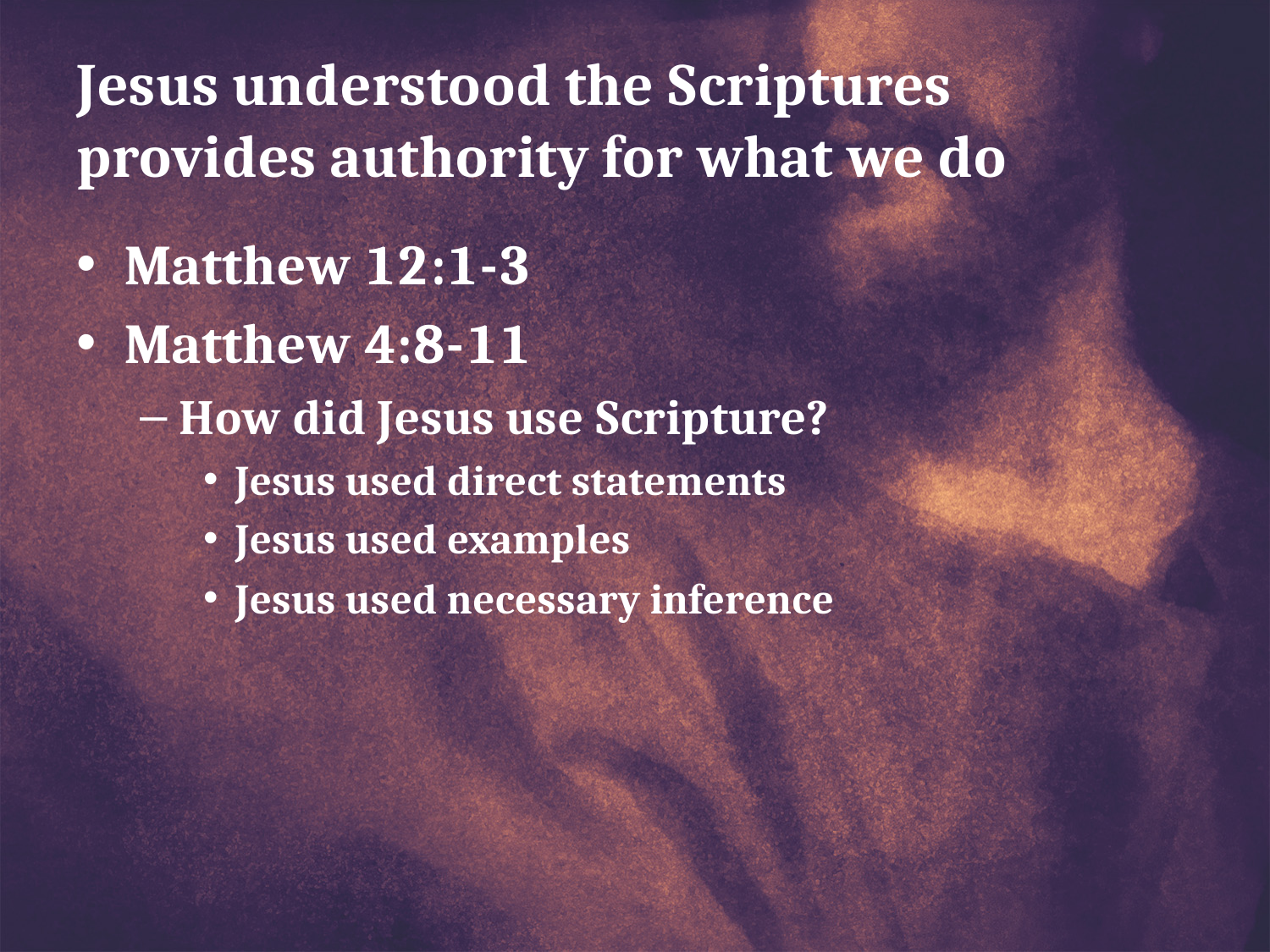

# Jesus understood the Scriptures provides authority for what we do
Matthew 12:1-3
Matthew 4:8-11
How did Jesus use Scripture?
Jesus used direct statements
Jesus used examples
Jesus used necessary inference